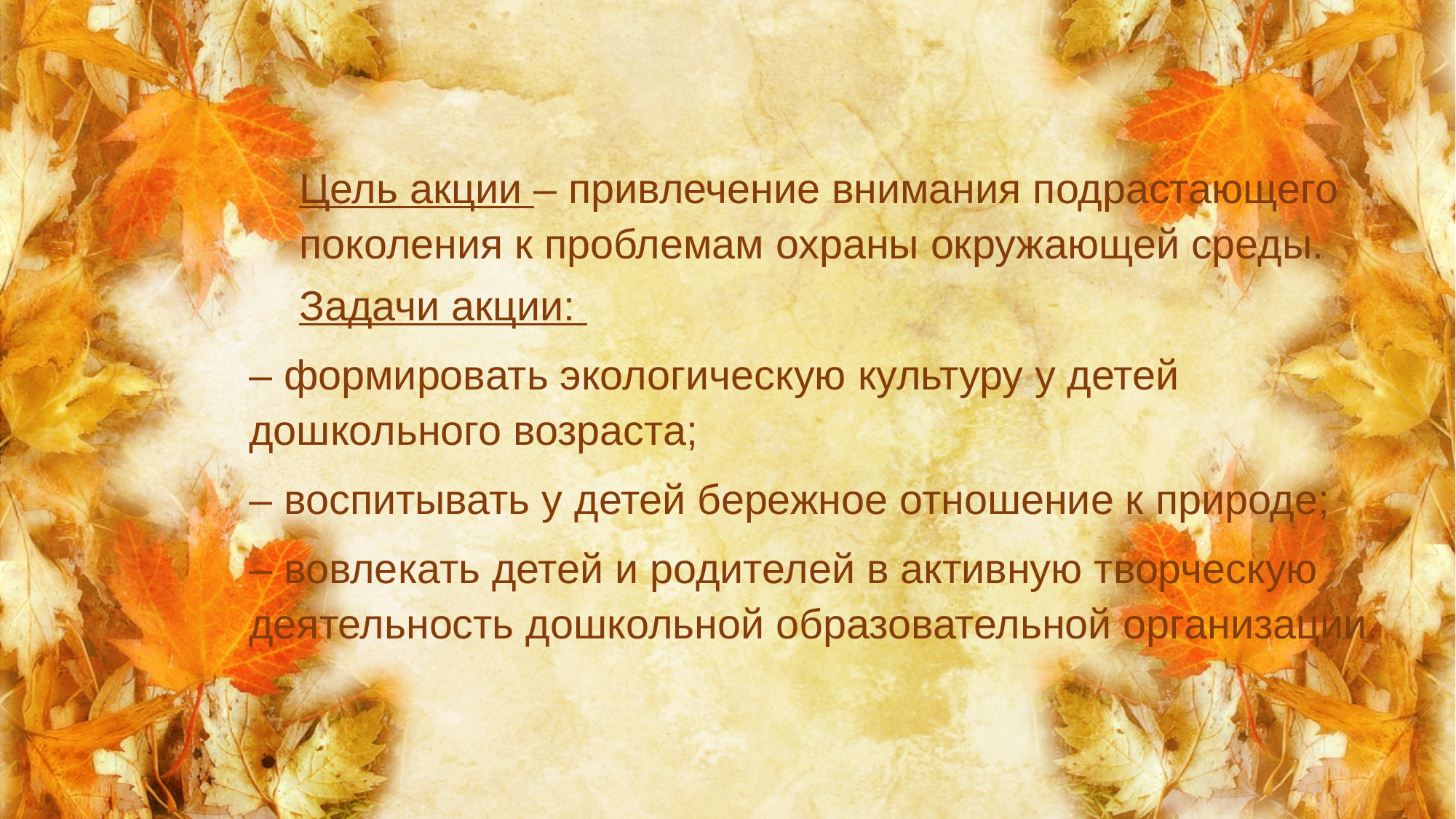

#
Цель акции – привлечение внимания подрастающего поколения к проблемам охраны окружающей среды.
Задачи акции:
– формировать экологическую культуру у детей дошкольного возраста;
– воспитывать у детей бережное отношение к природе;
– вовлекать детей и родителей в активную творческую деятельность дошкольной образовательной организации.